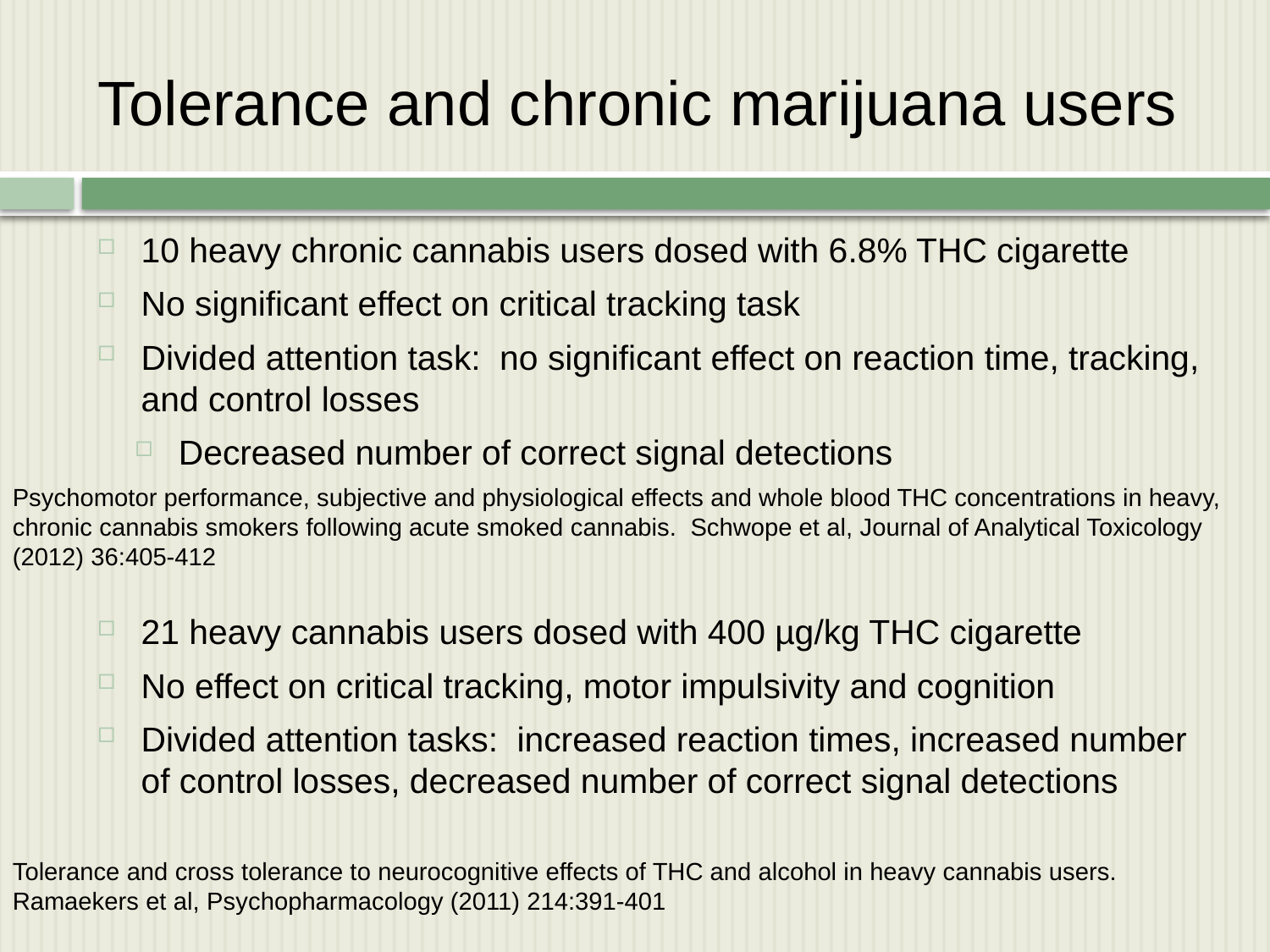

# Tolerance and chronic marijuana users
10 heavy chronic cannabis users dosed with 6.8% THC cigarette
No significant effect on critical tracking task
Divided attention task:  no significant effect on reaction time, tracking, and control losses
Decreased number of correct signal detections

21 heavy cannabis users dosed with 400 µg/kg THC cigarette
No effect on critical tracking, motor impulsivity and cognition
Divided attention tasks:  increased reaction times, increased number of control losses, decreased number of correct signal detections

Psychomotor performance, subjective and physiological effects and whole blood THC concentrations in heavy, chronic cannabis smokers following acute smoked cannabis.  Schwope et al, Journal of Analytical Toxicology (2012) 36:405-412
Tolerance and cross tolerance to neurocognitive effects of THC and alcohol in heavy cannabis users.  Ramaekers et al, Psychopharmacology (2011) 214:391-401